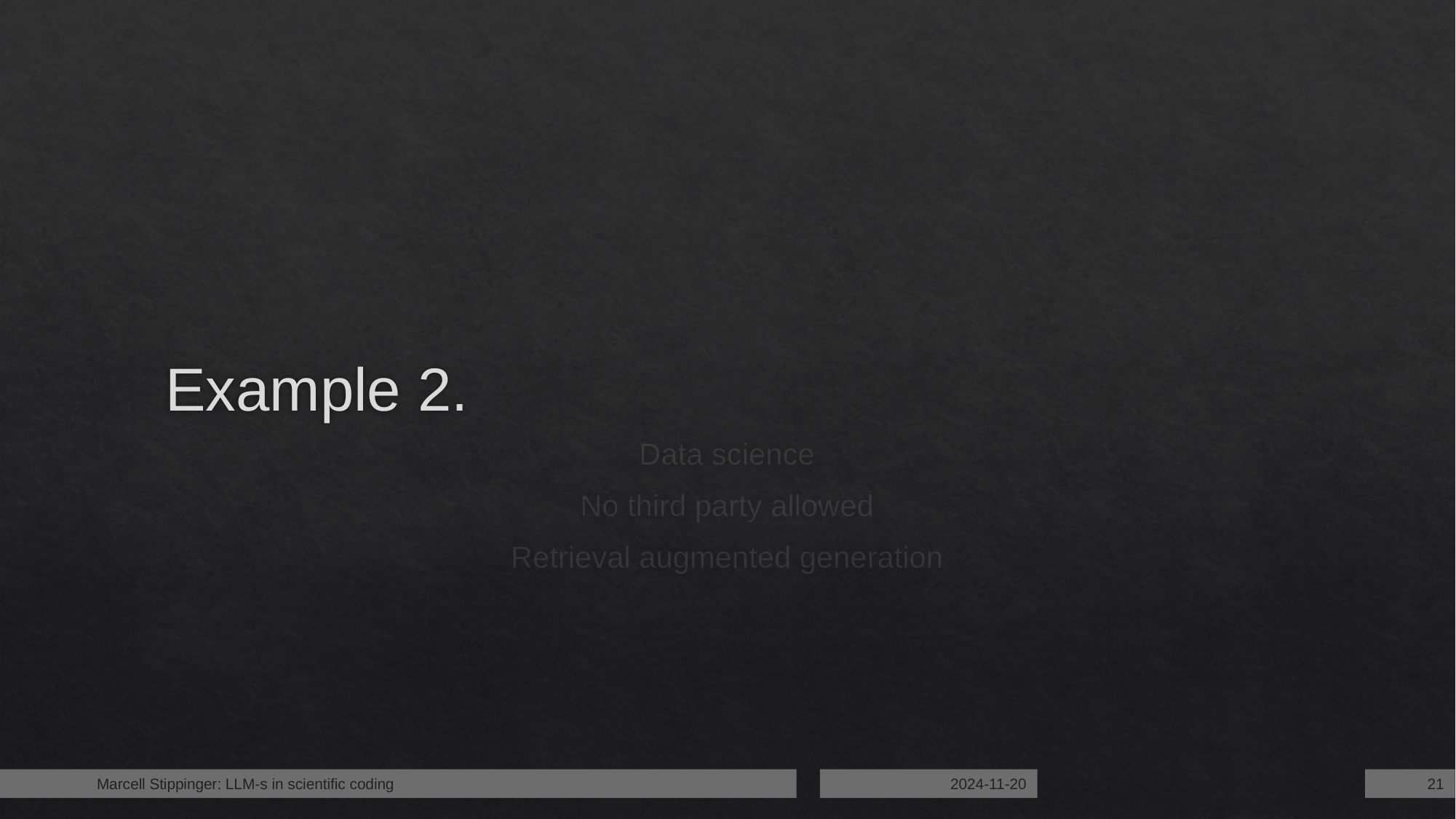

# Example 2.
Data science
No third party allowed
Retrieval augmented generation
Marcell Stippinger: LLM-s in scientific coding
2024-11-20
21